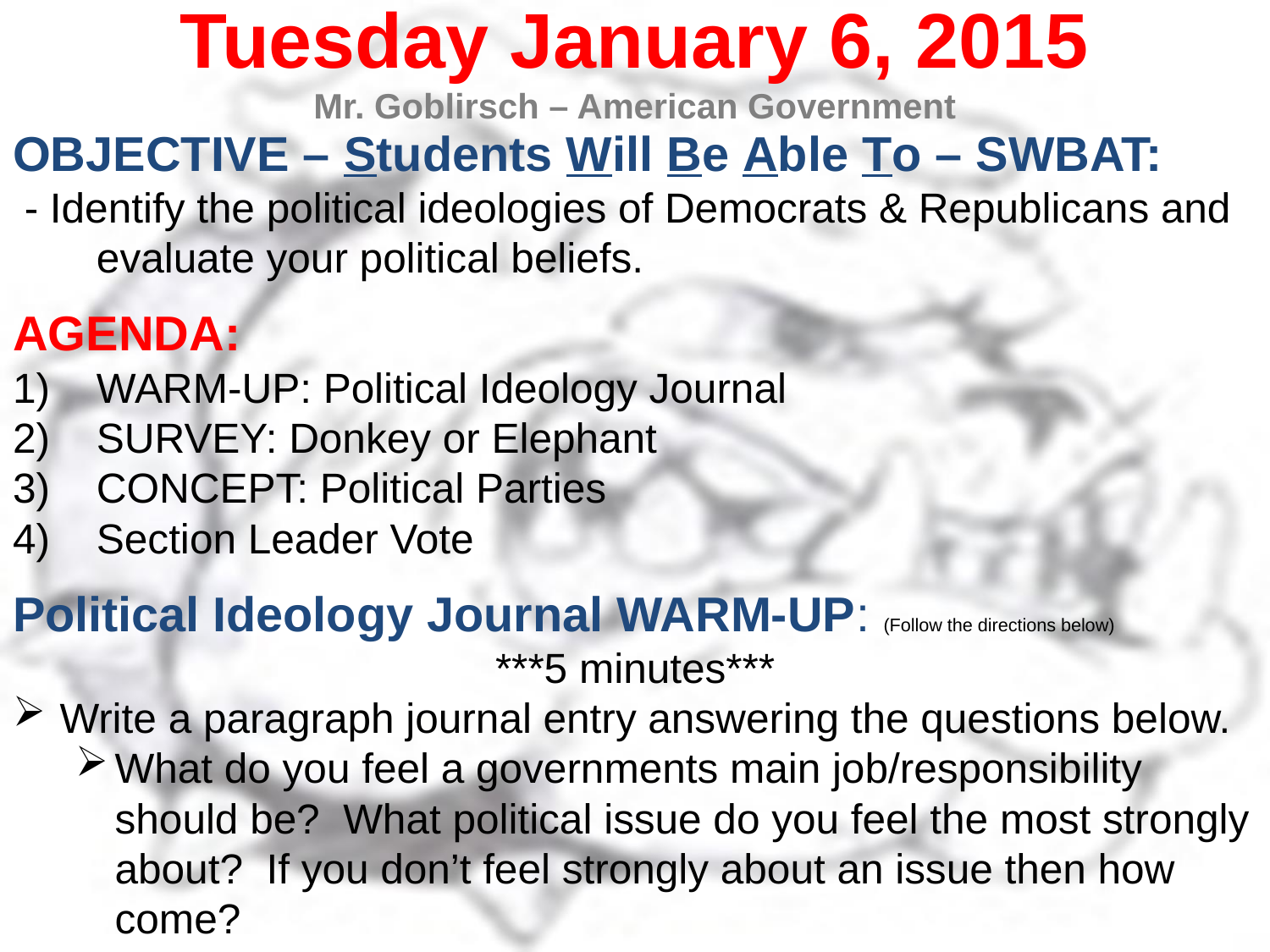

Tuesday January 6, 2015
Mr. Goblirsch – American Government
OBJECTIVE – Students Will Be Able To – SWBAT:
 - Identify the political ideologies of Democrats & Republicans and evaluate your political beliefs.

AGENDA:
WARM-UP: Political Ideology Journal
SURVEY: Donkey or Elephant
CONCEPT: Political Parties
Section Leader Vote

Political Ideology Journal WARM-UP: (Follow the directions below)
***5 minutes***
Write a paragraph journal entry answering the questions below.
What do you feel a governments main job/responsibility should be?  What political issue do you feel the most strongly about?  If you don’t feel strongly about an issue then how come?